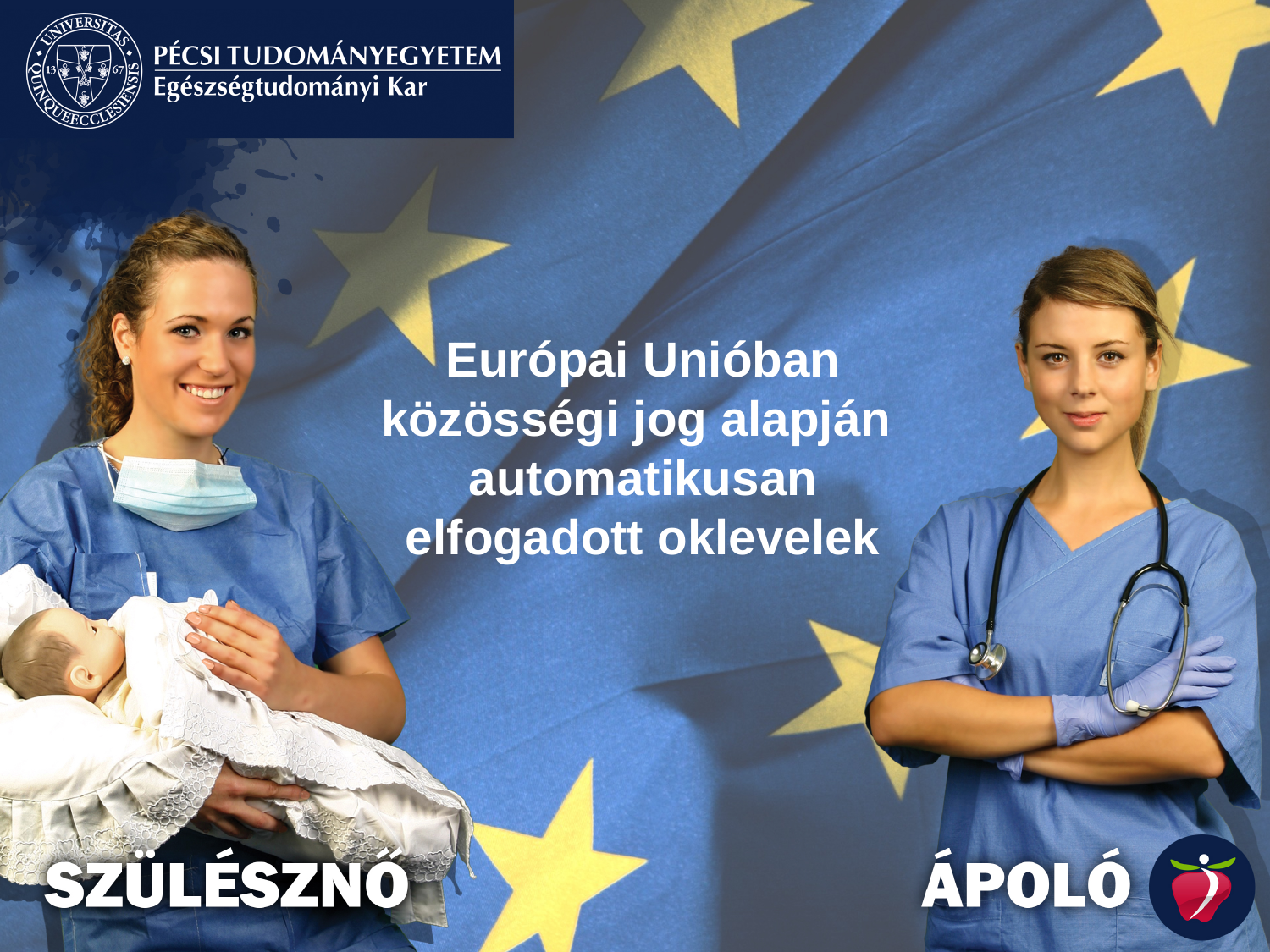

Európai Unióban
közösségi jog alapján
automatikusan elfogadott oklevelek